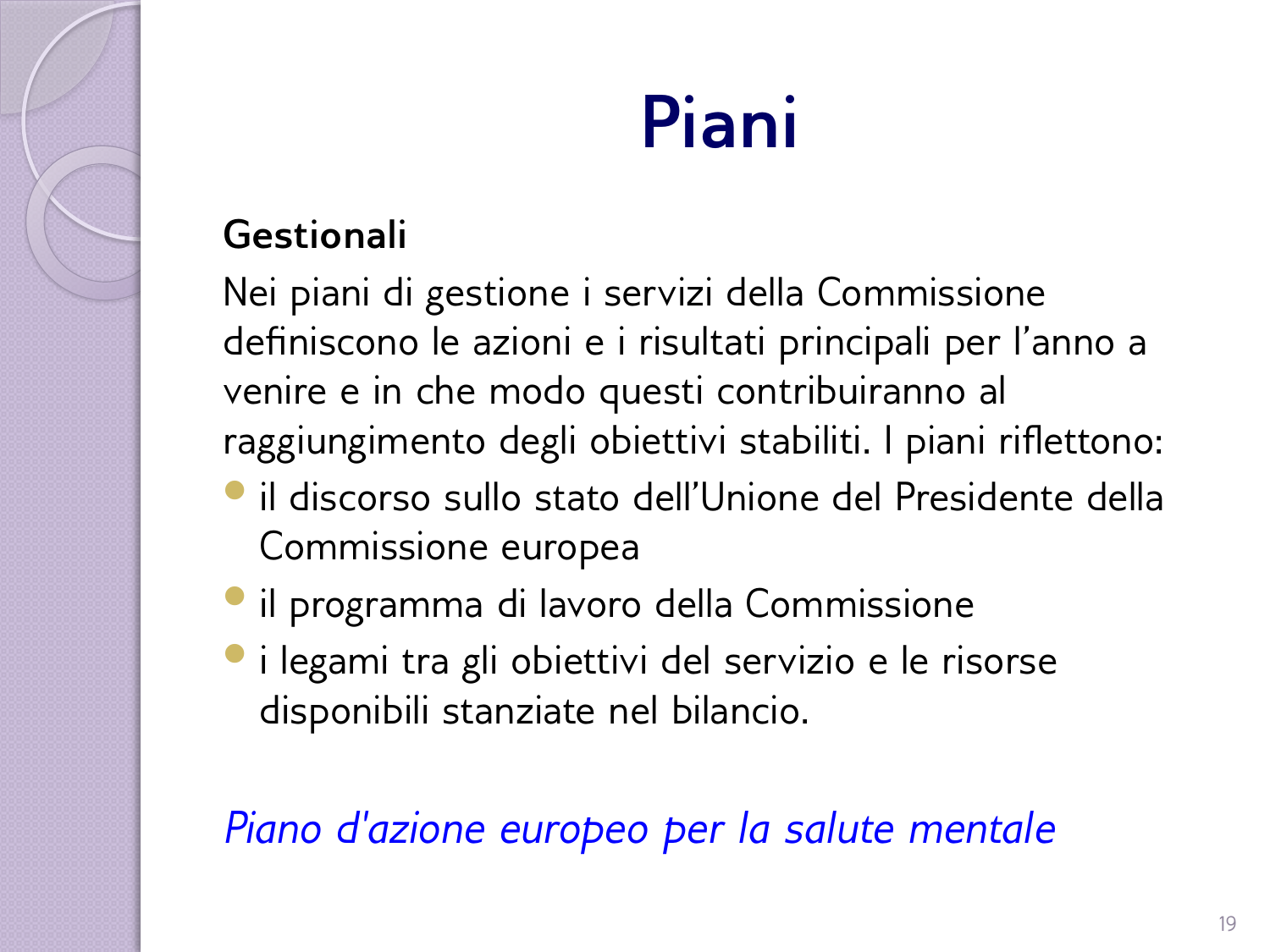

# Piani
Gestionali
Nei piani di gestione i servizi della Commissione definiscono le azioni e i risultati principali per l’anno a venire e in che modo questi contribuiranno al raggiungimento degli obiettivi stabiliti. I piani riflettono:
il discorso sullo stato dell’Unione del Presidente della Commissione europea
il programma di lavoro della Commissione
i legami tra gli obiettivi del servizio e le risorse disponibili stanziate nel bilancio.

Piano d'azione europeo per la salute mentale
19